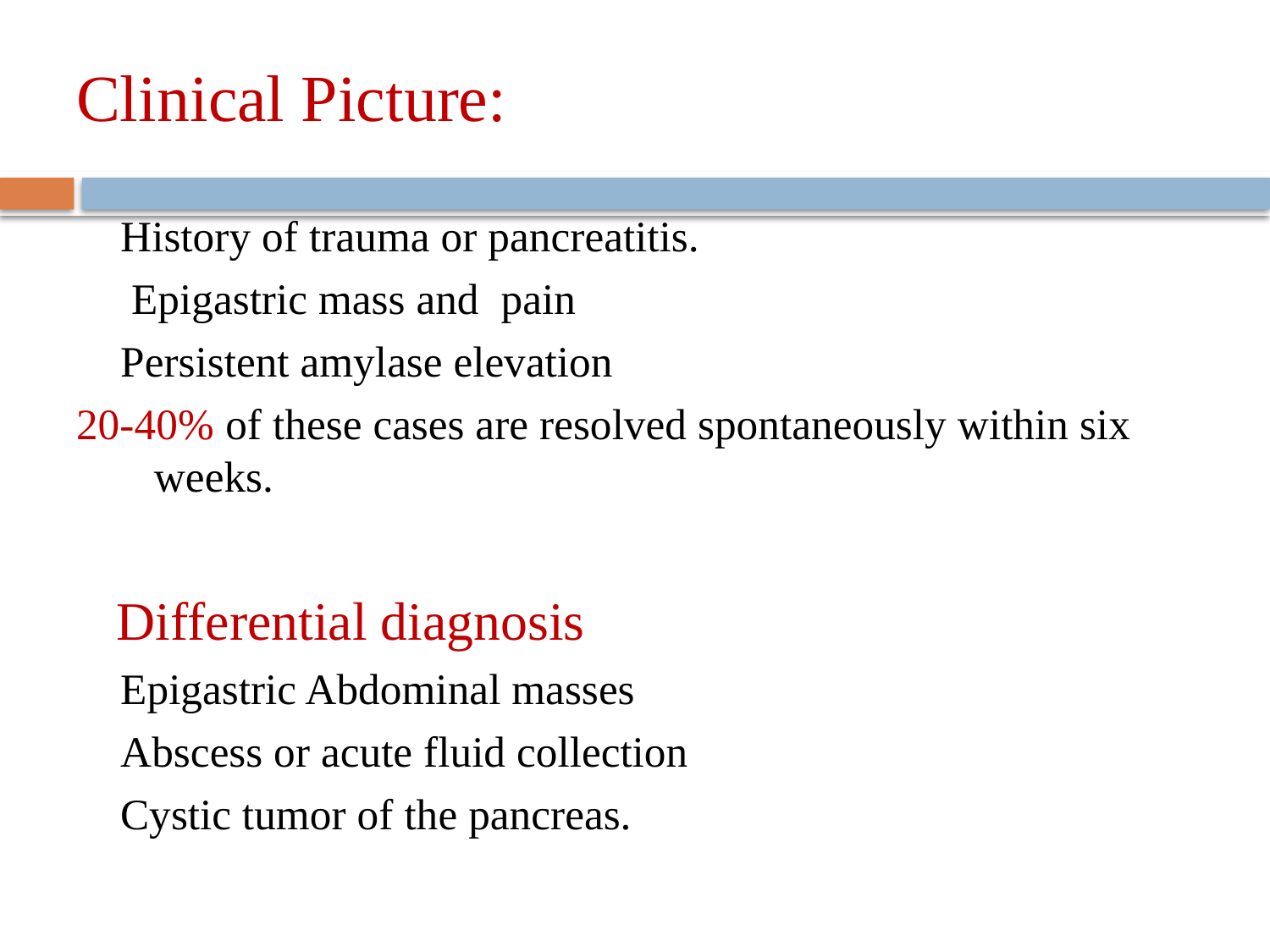

Clinical Picture:

    History of trauma or pancreatitis.
     Epigastric mass and  pain
    Persistent amylase elevation
20-40% of these cases are resolved spontaneously within six weeks.

   Differential diagnosis
    Epigastric Abdominal masses
    Abscess or acute fluid collection
    Cystic tumor of the pancreas.